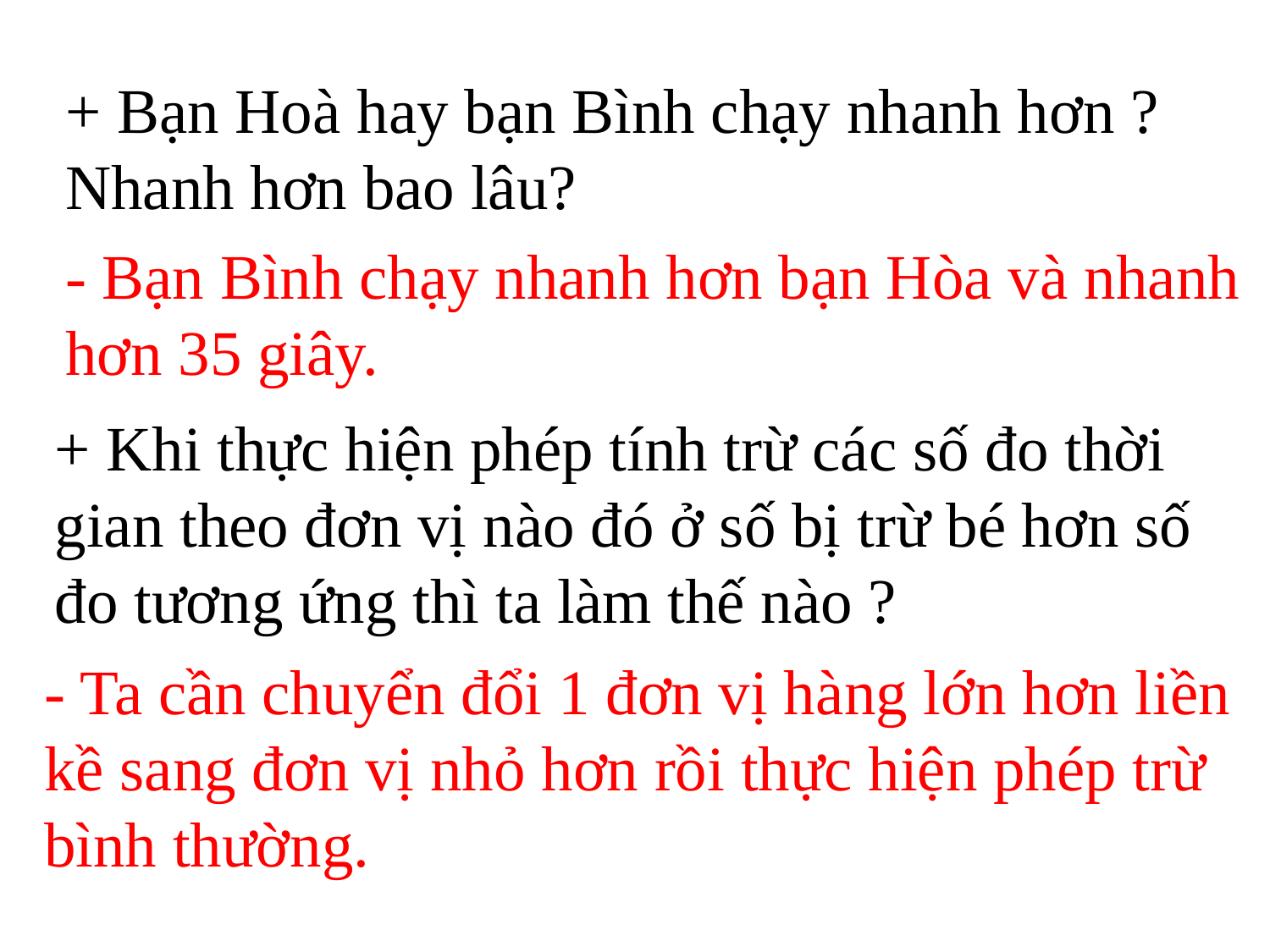

+ Bạn Hoà hay bạn Bình chạy nhanh hơn ? Nhanh hơn bao lâu?
- Bạn Bình chạy nhanh hơn bạn Hòa và nhanh hơn 35 giây.
+ Khi thực hiện phép tính trừ các số đo thời gian theo đơn vị nào đó ở số bị trừ bé hơn số đo tương ứng thì ta làm thế nào ?
- Ta cần chuyển đổi 1 đơn vị hàng lớn hơn liền kề sang đơn vị nhỏ hơn rồi thực hiện phép trừ bình thường.